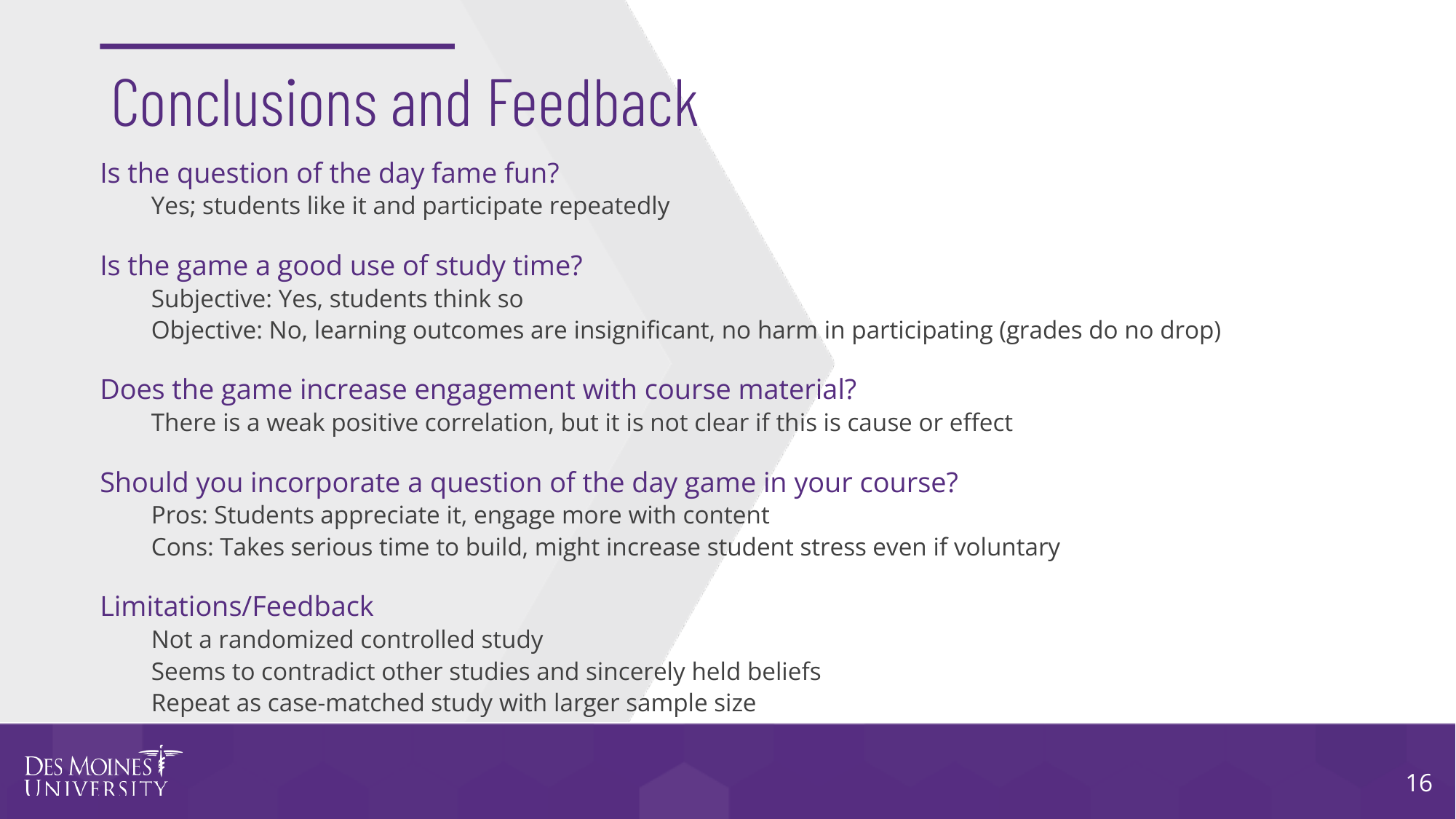

# Conclusions and Feedback
Is the question of the day fame fun?
Yes; students like it and participate repeatedly
Is the game a good use of study time?
Subjective: Yes, students think so
Objective: No, learning outcomes are insignificant, no harm in participating (grades do no drop)
Does the game increase engagement with course material?
There is a weak positive correlation, but it is not clear if this is cause or effect
Should you incorporate a question of the day game in your course?
Pros: Students appreciate it, engage more with content
Cons: Takes serious time to build, might increase student stress even if voluntary
Limitations/Feedback
Not a randomized controlled study
Seems to contradict other studies and sincerely held beliefs
Repeat as case-matched study with larger sample size